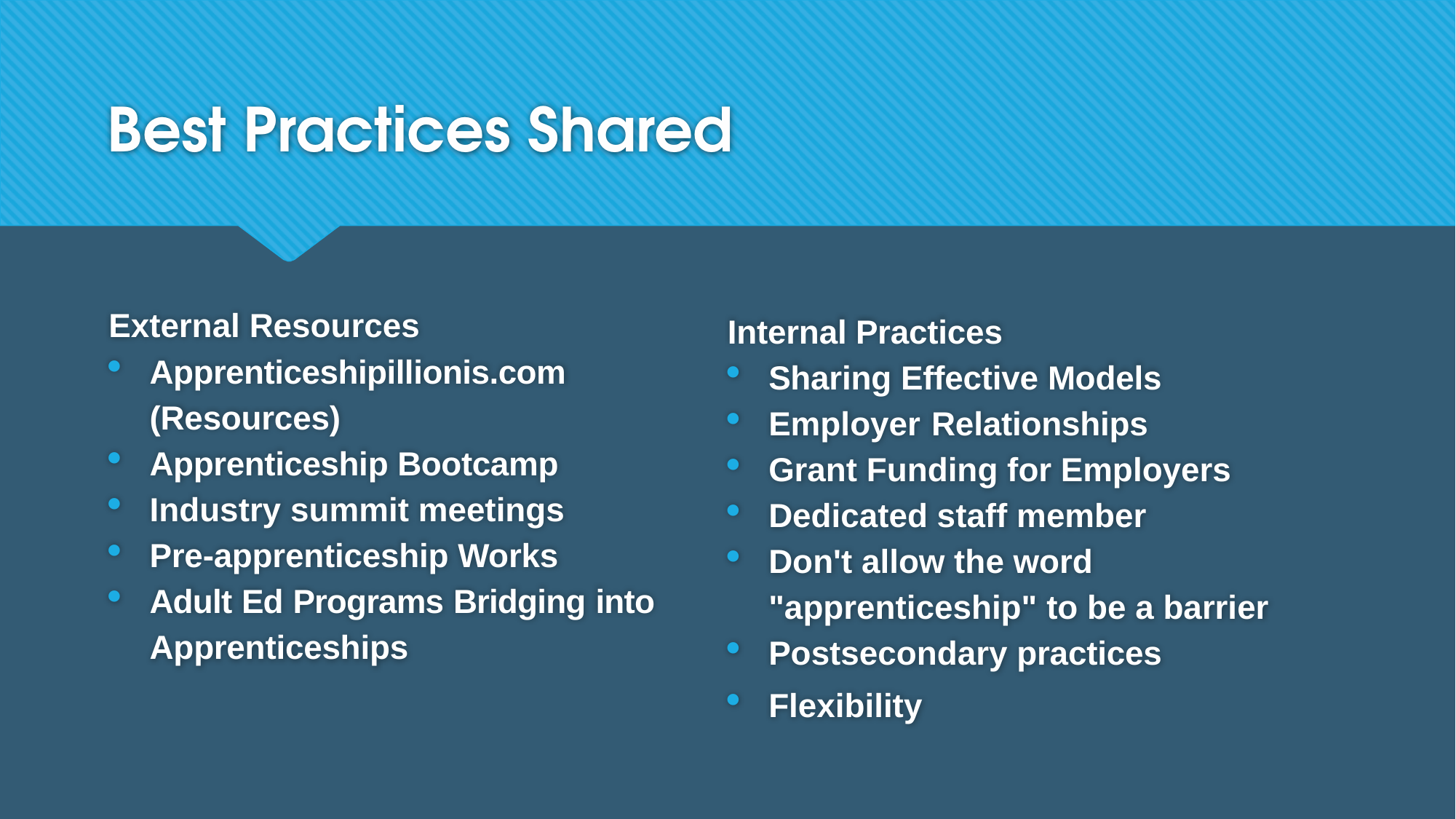

# Best Practices Shared
External Resources
Apprenticeshipillionis.com (Resources)
Apprenticeship Bootcamp
Industry summit meetings
Pre-apprenticeship Works
Adult Ed Programs Bridging into Apprenticeships

Internal Practices
Sharing Effective Models
Employer Relationships
Grant Funding for Employers
Dedicated staff member
Don't allow the word "apprenticeship" to be a barrier
Postsecondary practices
Flexibility